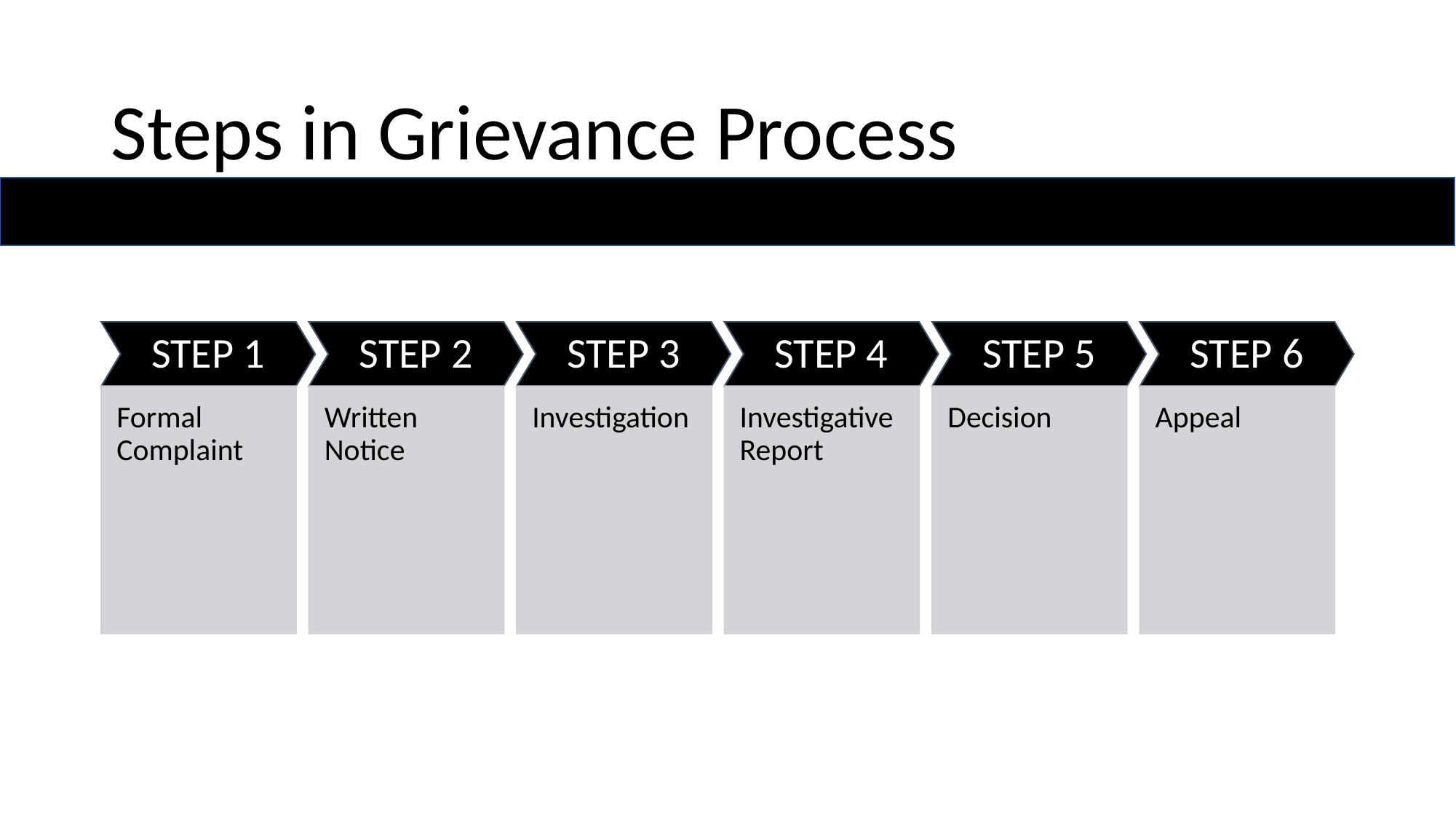

# Steps in Grievance Process

STEP 1
Formal Complaint
STEP 2
Written Notice
STEP 3
Investigation
STEP 4
Investigative Report
STEP 5
Decision
STEP 6
Appeal
17